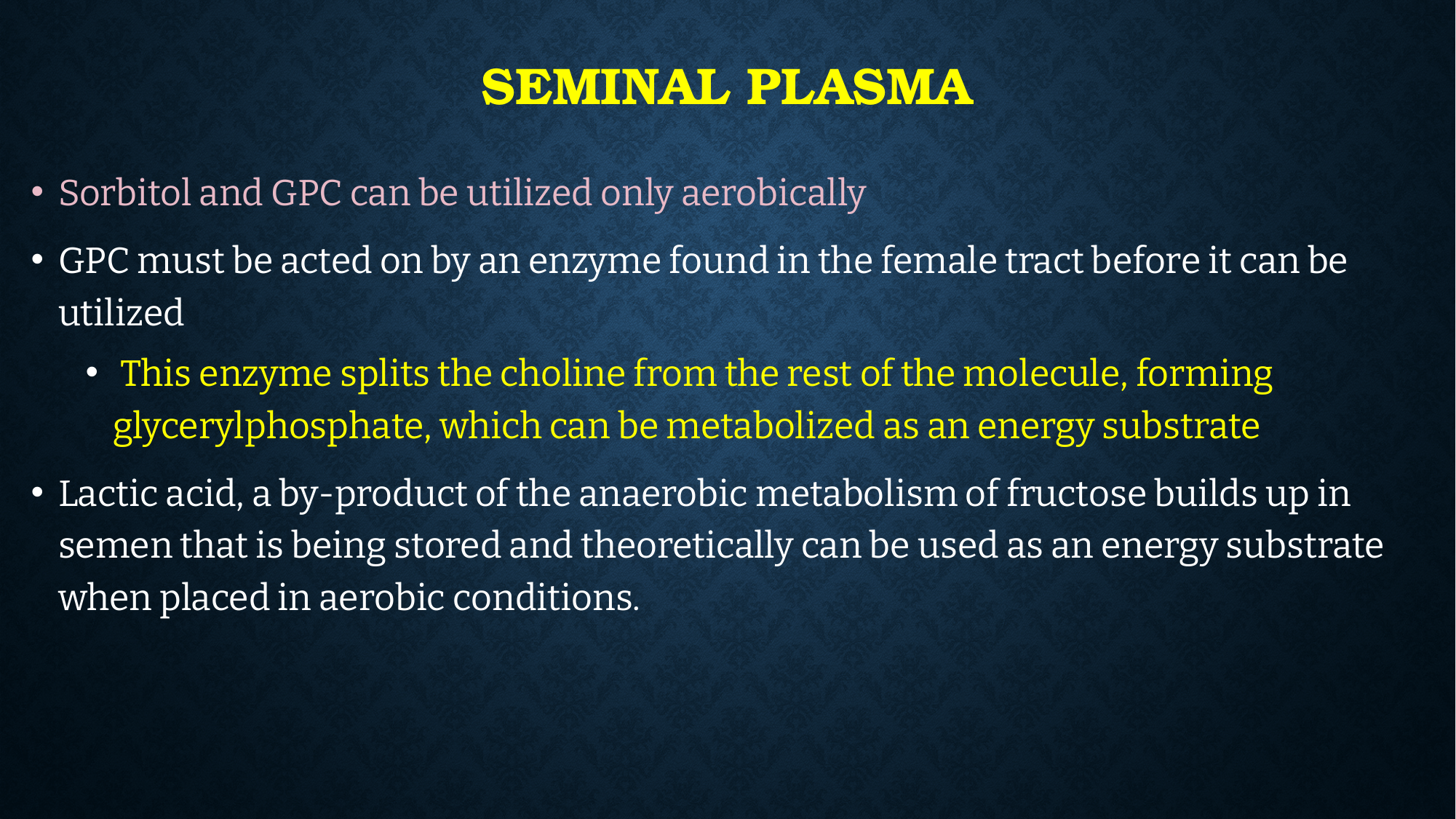

# SEMINAL PLASMA
Sorbitol and GPC can be utilized only aerobically
GPC must be acted on by an enzyme found in the female tract before it can be utilized
 This enzyme splits the choline from the rest of the molecule, forming glycerylphosphate, which can be metabolized as an energy substrate
Lactic acid, a by-product of the anaerobic metabolism of fructose builds up in semen that is being stored and theoretically can be used as an energy substrate when placed in aerobic conditions.